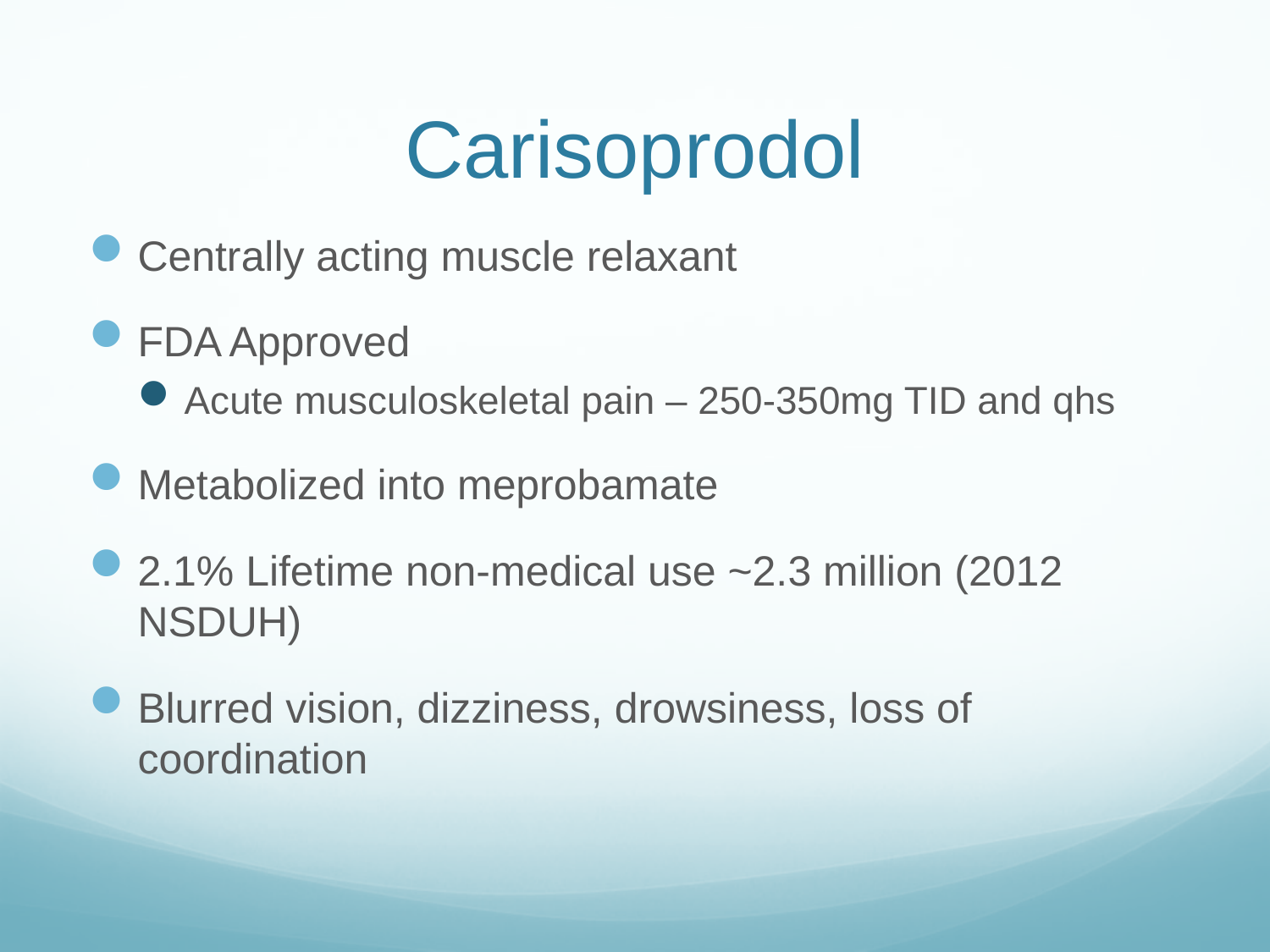

# Carisoprodol
Centrally acting muscle relaxant
FDA Approved
Acute musculoskeletal pain – 250-350mg TID and qhs
Metabolized into meprobamate
2.1% Lifetime non-medical use ~2.3 million (2012 NSDUH)
Blurred vision, dizziness, drowsiness, loss of coordination